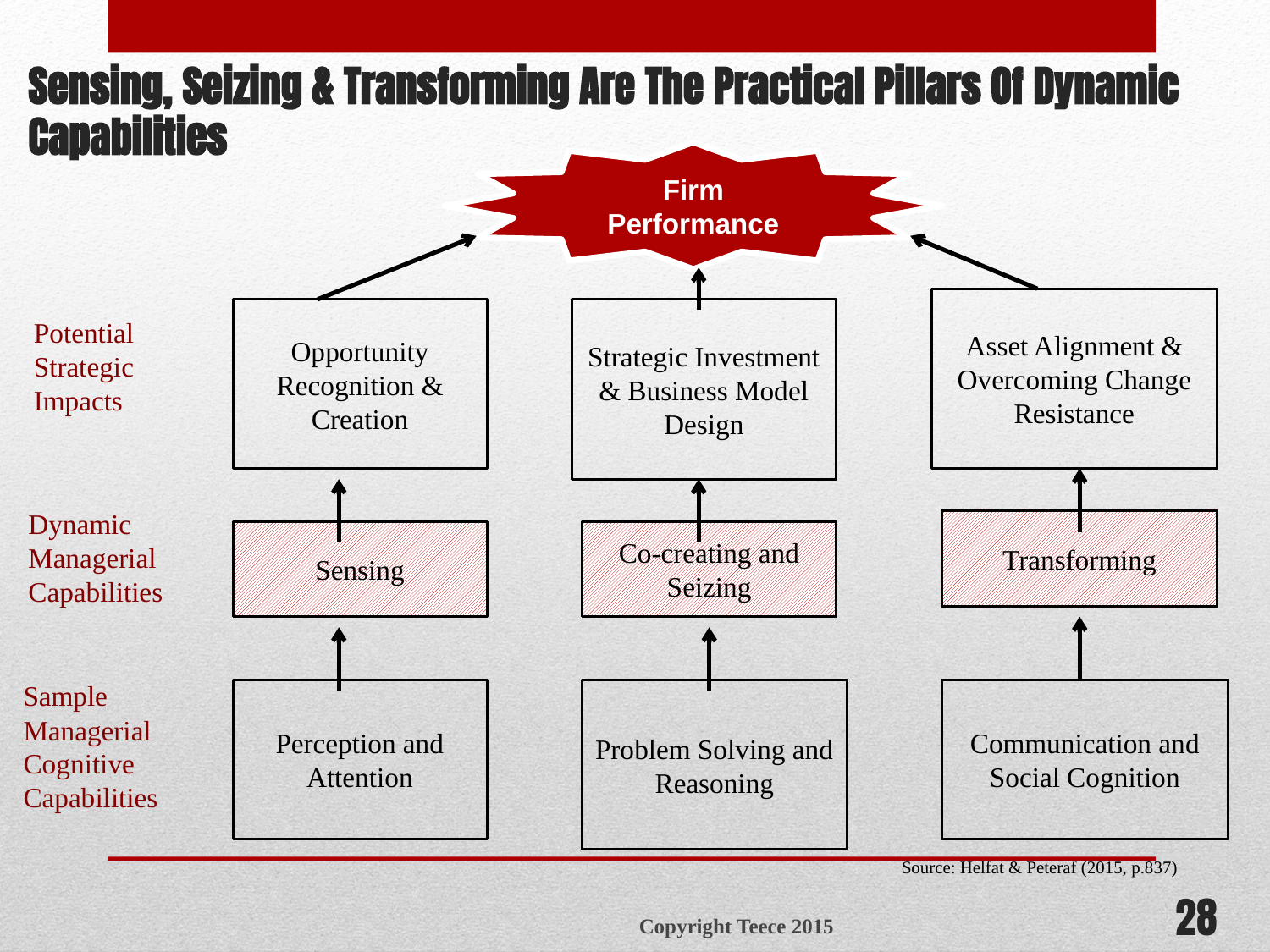

# Sensing, Seizing & Transforming Are The Practical Pillars Of Dynamic Capabilities
Firm Performance
Asset Alignment & Overcoming Change Resistance
Opportunity Recognition & Creation
Strategic Investment & Business Model Design
Potential  Strategic Impacts
Dynamic Managerial Capabilities
Transforming
Sensing
Co-creating and Seizing
Sample Managerial Cognitive Capabilities
Perception and Attention
Problem Solving and Reasoning
Communication and Social Cognition
Source: Helfat & Peteraf (2015, p.837)

28
Copyright Teece 2015